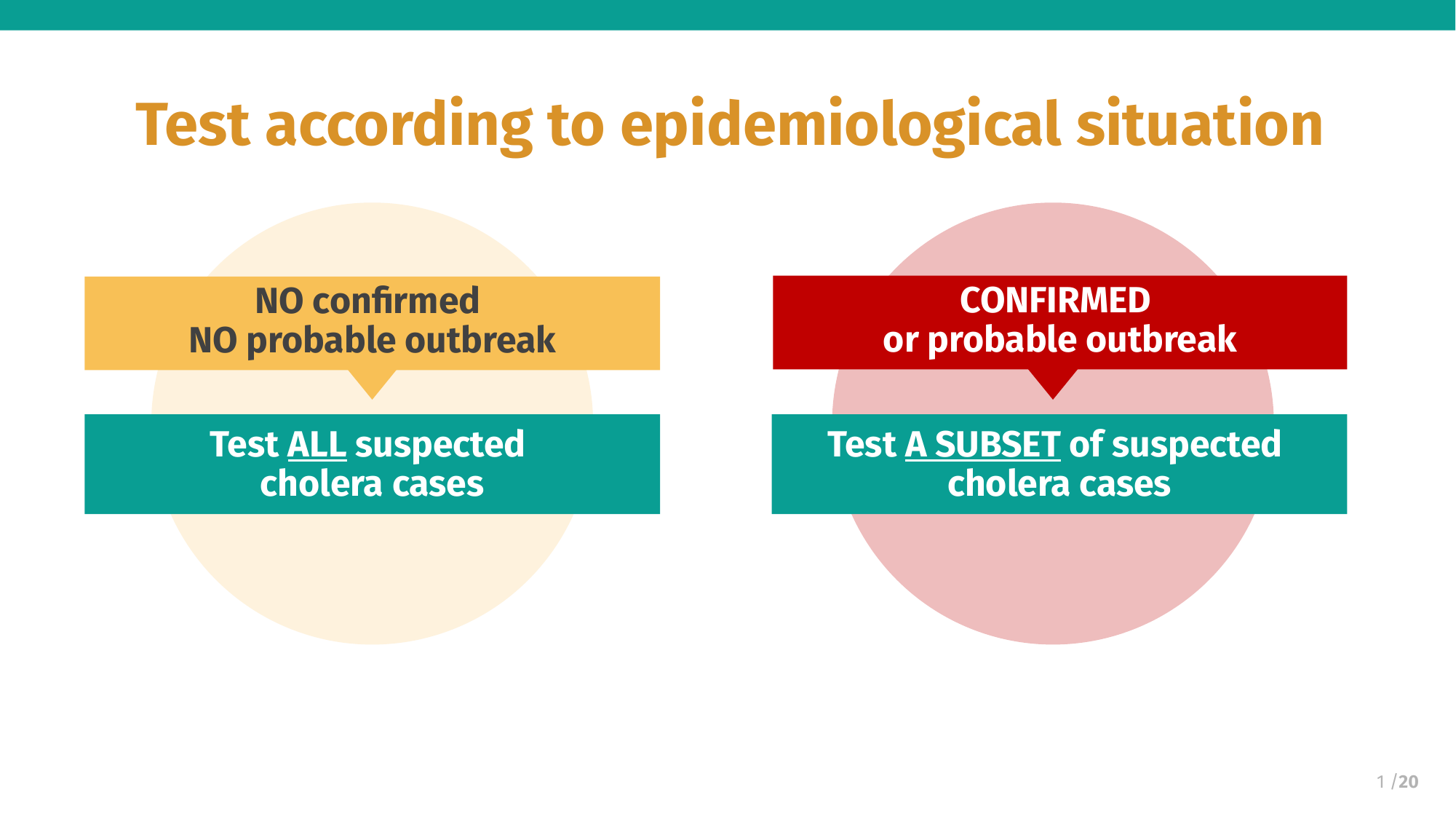

# Test according to epidemiological situation

CONFIRMED
or probable outbreak
NO confirmed 
NO probable outbreak

Test ALL suspected
cholera cases
Test A SUBSET of suspected
cholera cases
1 /20